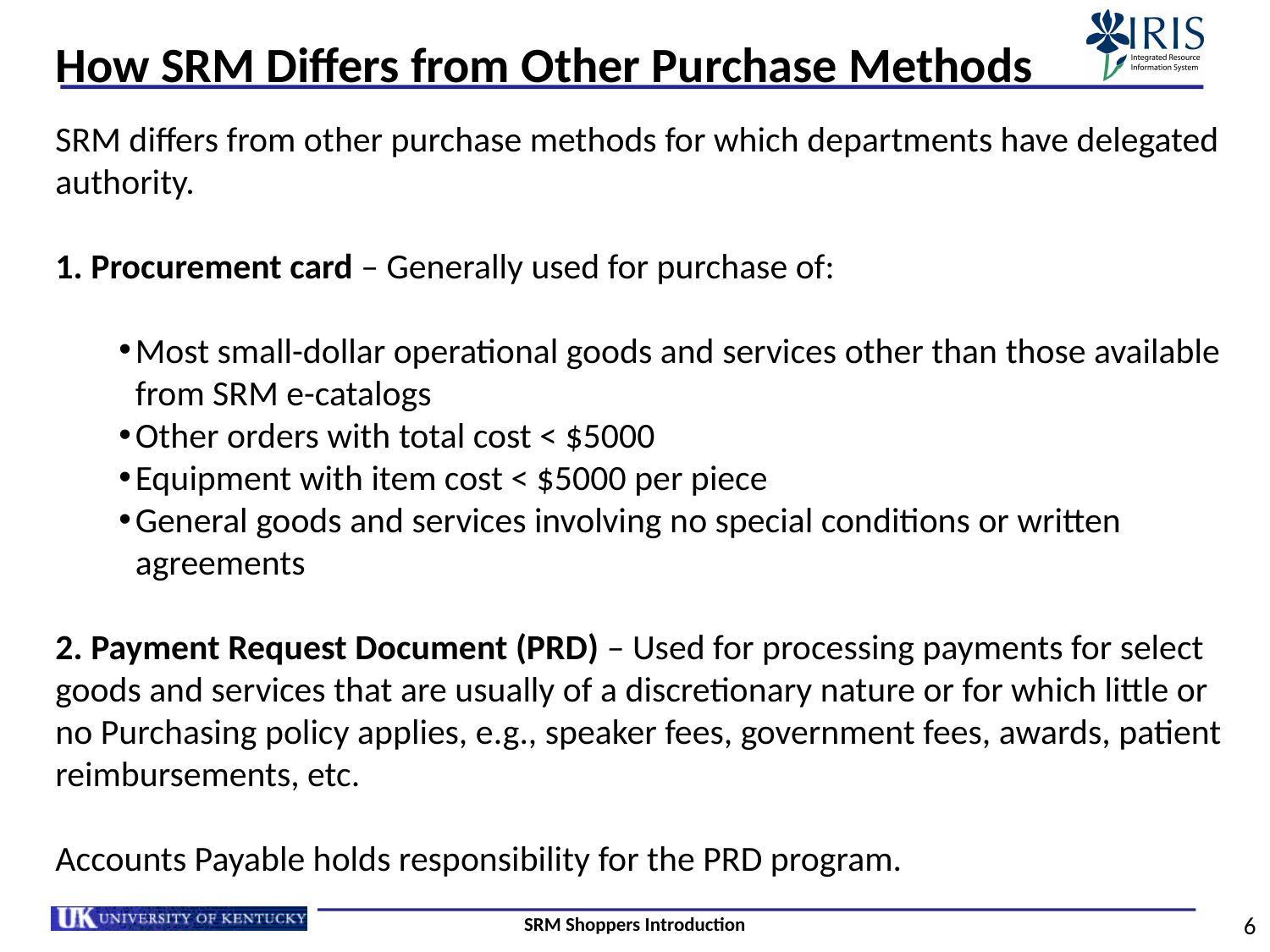

# How SRM Differs from Other Purchase Methods
SRM differs from other purchase methods for which departments have delegated authority.

1. Procurement card – Generally used for purchase of:

Most small-dollar operational goods and services other than those available from SRM e-catalogs
Other orders with total cost < $5000
Equipment with item cost < $5000 per piece
General goods and services involving no special conditions or written agreements

2. Payment Request Document (PRD) – Used for processing payments for select goods and services that are usually of a discretionary nature or for which little or no Purchasing policy applies, e.g., speaker fees, government fees, awards, patient reimbursements, etc.

Accounts Payable holds responsibility for the PRD program.
SRM Shoppers Introduction
6